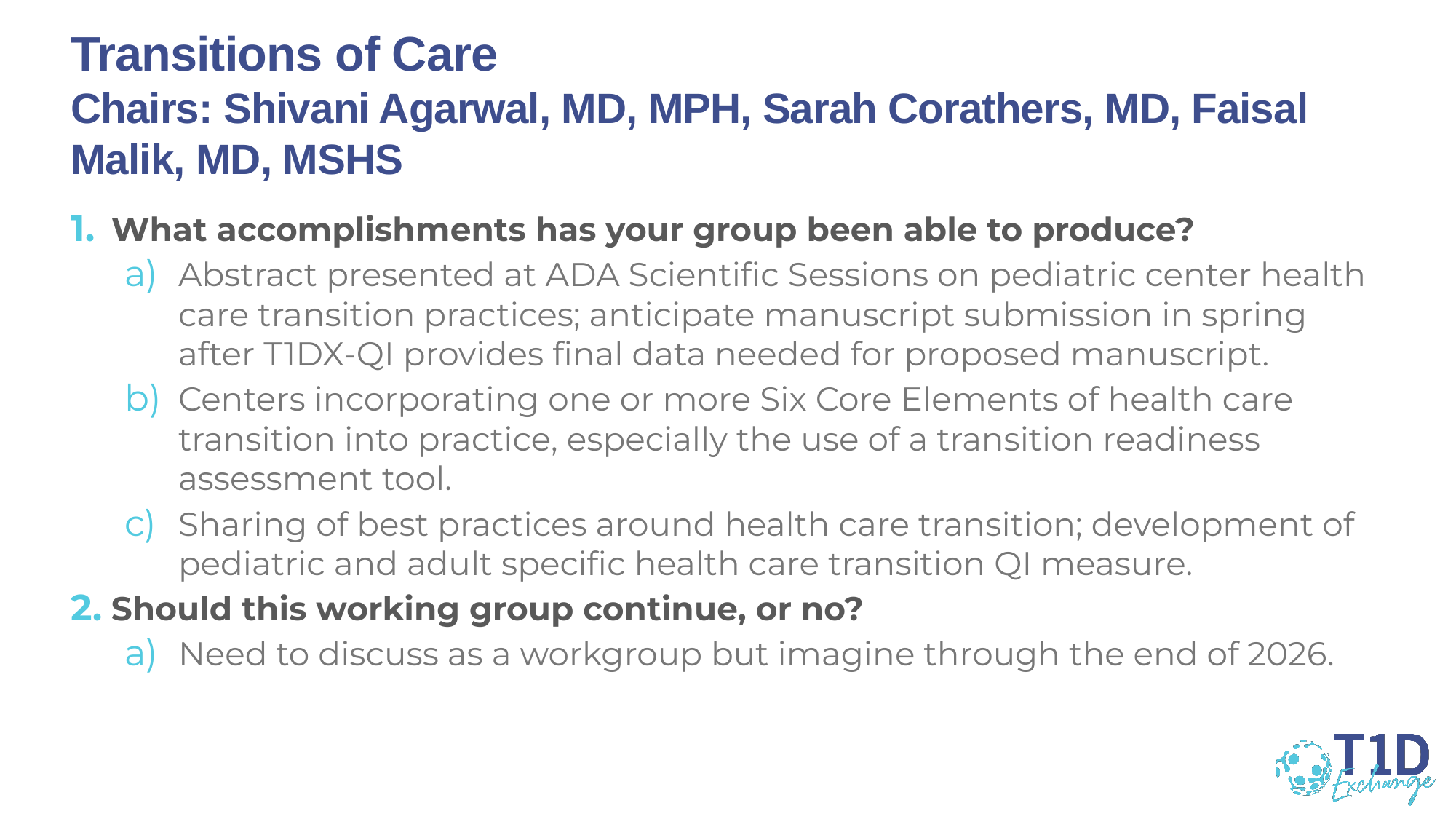

# Transitions of Care Chairs: Shivani Agarwal, MD, MPH, Sarah Corathers, MD, Faisal Malik, MD, MSHS
What accomplishments has your group been able to produce?
Abstract presented at ADA Scientific Sessions on pediatric center health care transition practices; anticipate manuscript submission in spring after T1DX-QI provides final data needed for proposed manuscript.
Centers incorporating one or more Six Core Elements of health care transition into practice, especially the use of a transition readiness assessment tool.
Sharing of best practices around health care transition; development of pediatric and adult specific health care transition QI measure.
Should this working group continue, or no?
Need to discuss as a workgroup but imagine through the end of 2026.